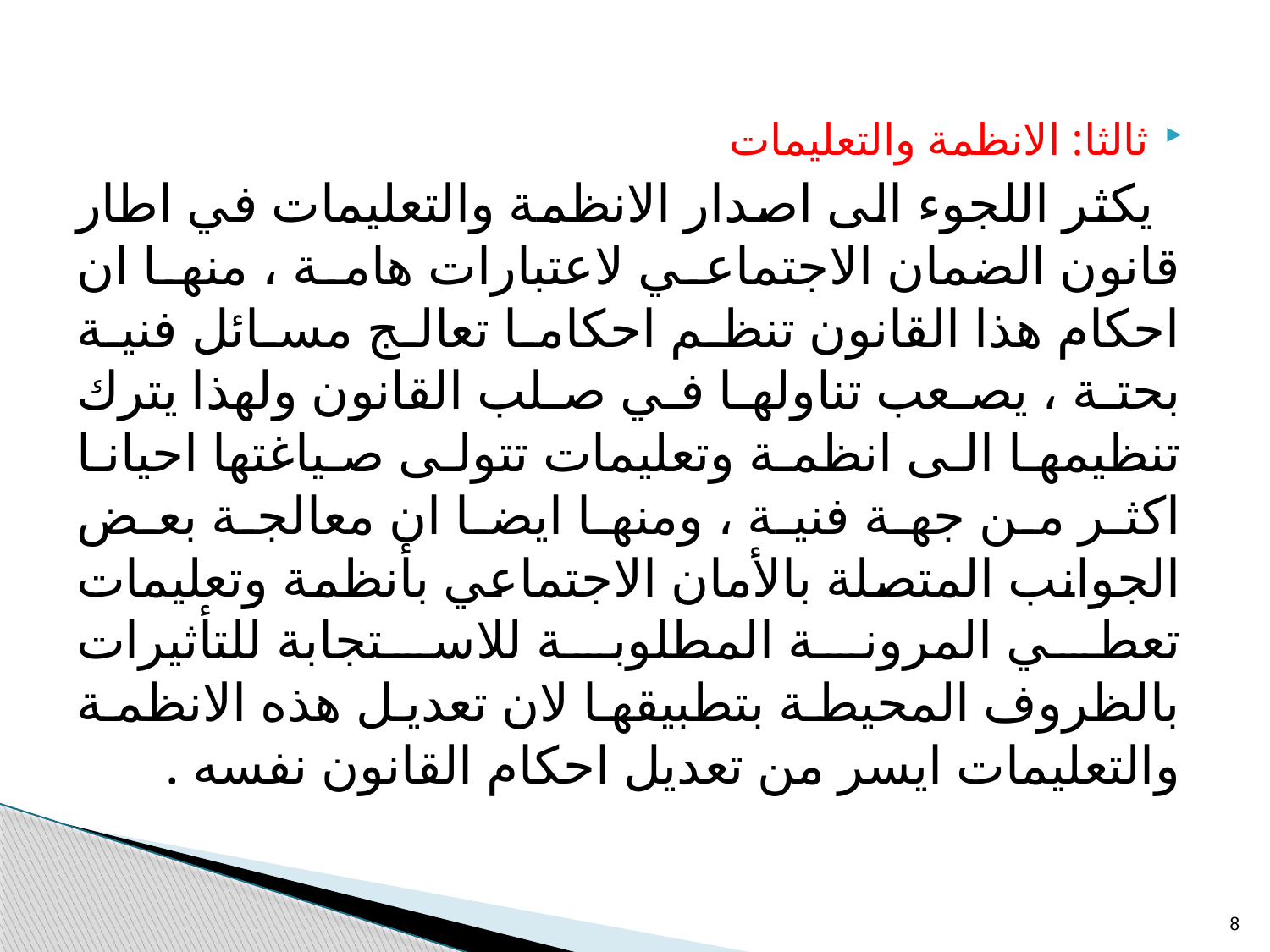

ثالثا: الانظمة والتعليمات
  يكثر اللجوء الى اصدار الانظمة والتعليمات في اطار قانون الضمان الاجتماعي لاعتبارات هامة ، منها ان احكام هذا القانون تنظم احكاما تعالج مسائل فنية بحتة ، يصعب تناولها في صلب القانون ولهذا يترك تنظيمها الى انظمة وتعليمات تتولى صياغتها احيانا اكثر من جهة فنية ، ومنها ايضا ان معالجة بعض الجوانب المتصلة بالأمان الاجتماعي بأنظمة وتعليمات تعطي المرونة المطلوبة للاستجابة للتأثيرات بالظروف المحيطة بتطبيقها لان تعديل هذه الانظمة والتعليمات ايسر من تعديل احكام القانون نفسه .
8